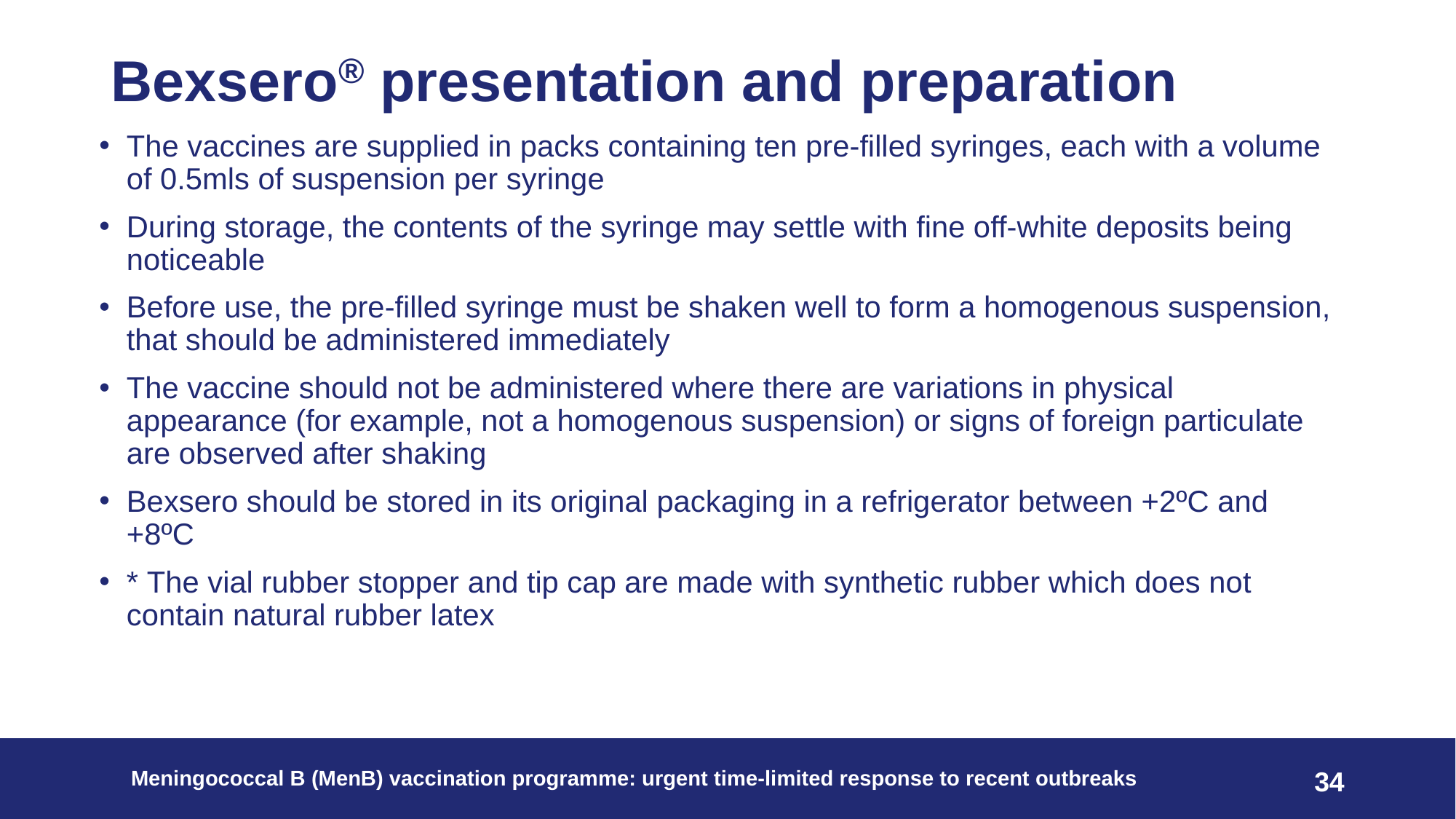

# Bexsero® presentation and preparation
The vaccines are supplied in packs containing ten pre-filled syringes, each with a volume of 0.5mls of suspension per syringe
During storage, the contents of the syringe may settle with fine off-white deposits being noticeable
Before use, the pre-filled syringe must be shaken well to form a homogenous suspension, that should be administered immediately
The vaccine should not be administered where there are variations in physical appearance (for example, not a homogenous suspension) or signs of foreign particulate are observed after shaking
Bexsero should be stored in its original packaging in a refrigerator between +2ºC and +8ºC
* The vial rubber stopper and tip cap are made with synthetic rubber which does not contain natural rubber latex

Meningococcal B (MenB) vaccination programme: urgent time-limited response to recent outbreaks ​  ​
34